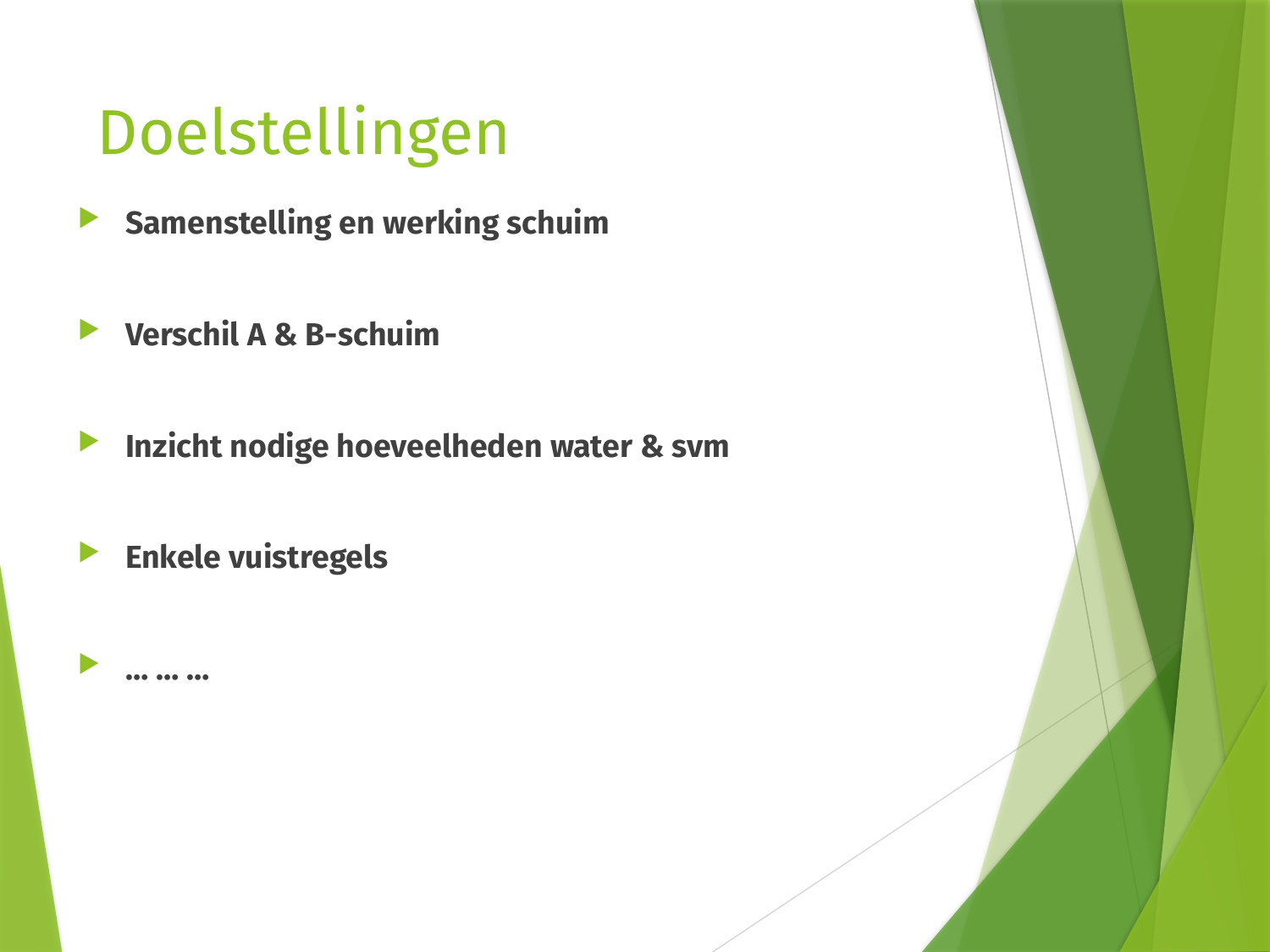

# Doelstellingen
Samenstelling en werking schuim

Verschil A & B-schuim

Inzicht nodige hoeveelheden water & svm

Enkele vuistregels

… … …